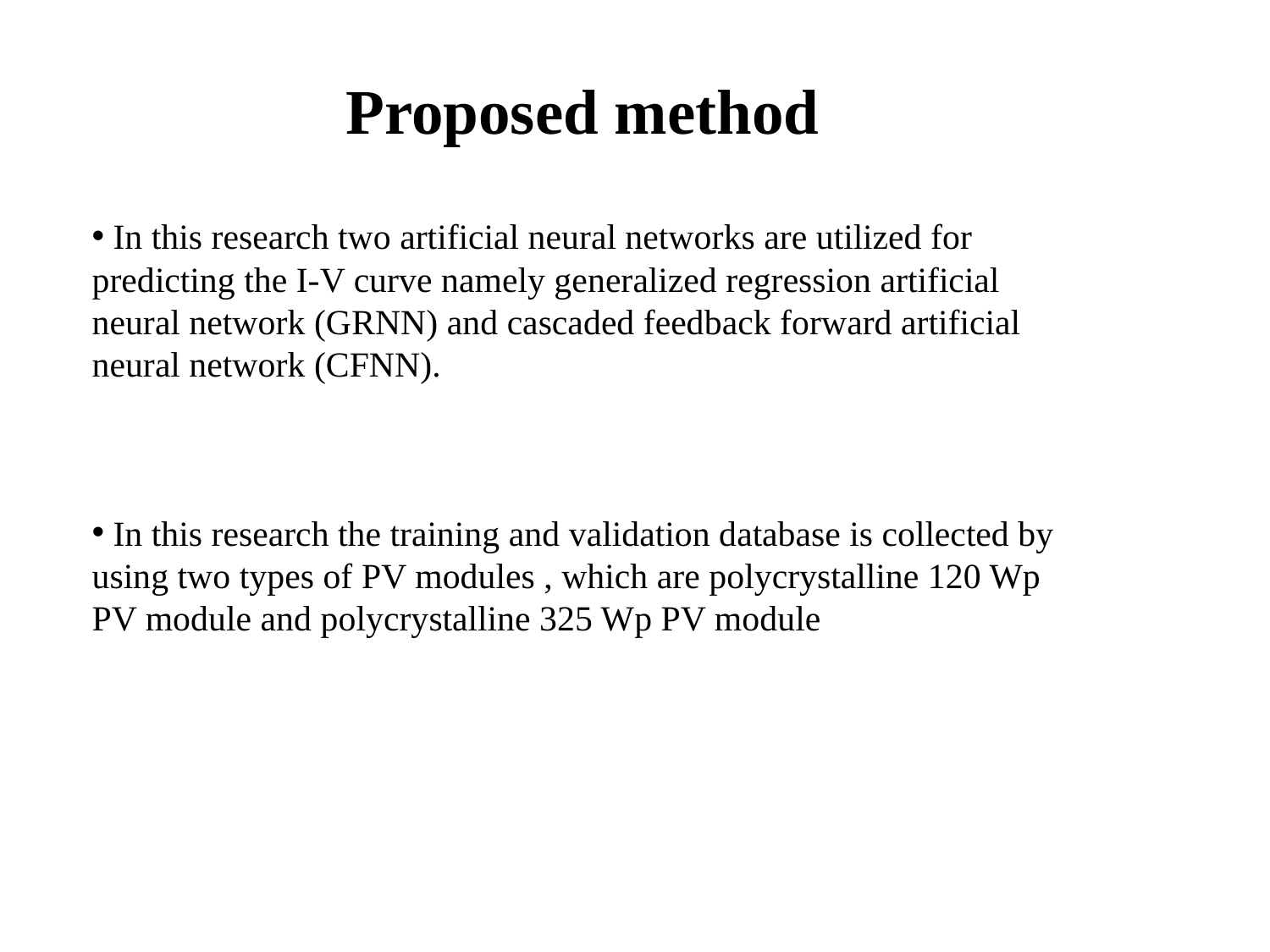

# Proposed method
 In this research two artificial neural networks are utilized for predicting the I-V curve namely generalized regression artificial neural network (GRNN) and cascaded feedback forward artificial neural network (CFNN).

 In this research the training and validation database is collected by using two types of PV modules , which are polycrystalline 120 Wp PV module and polycrystalline 325 Wp PV module